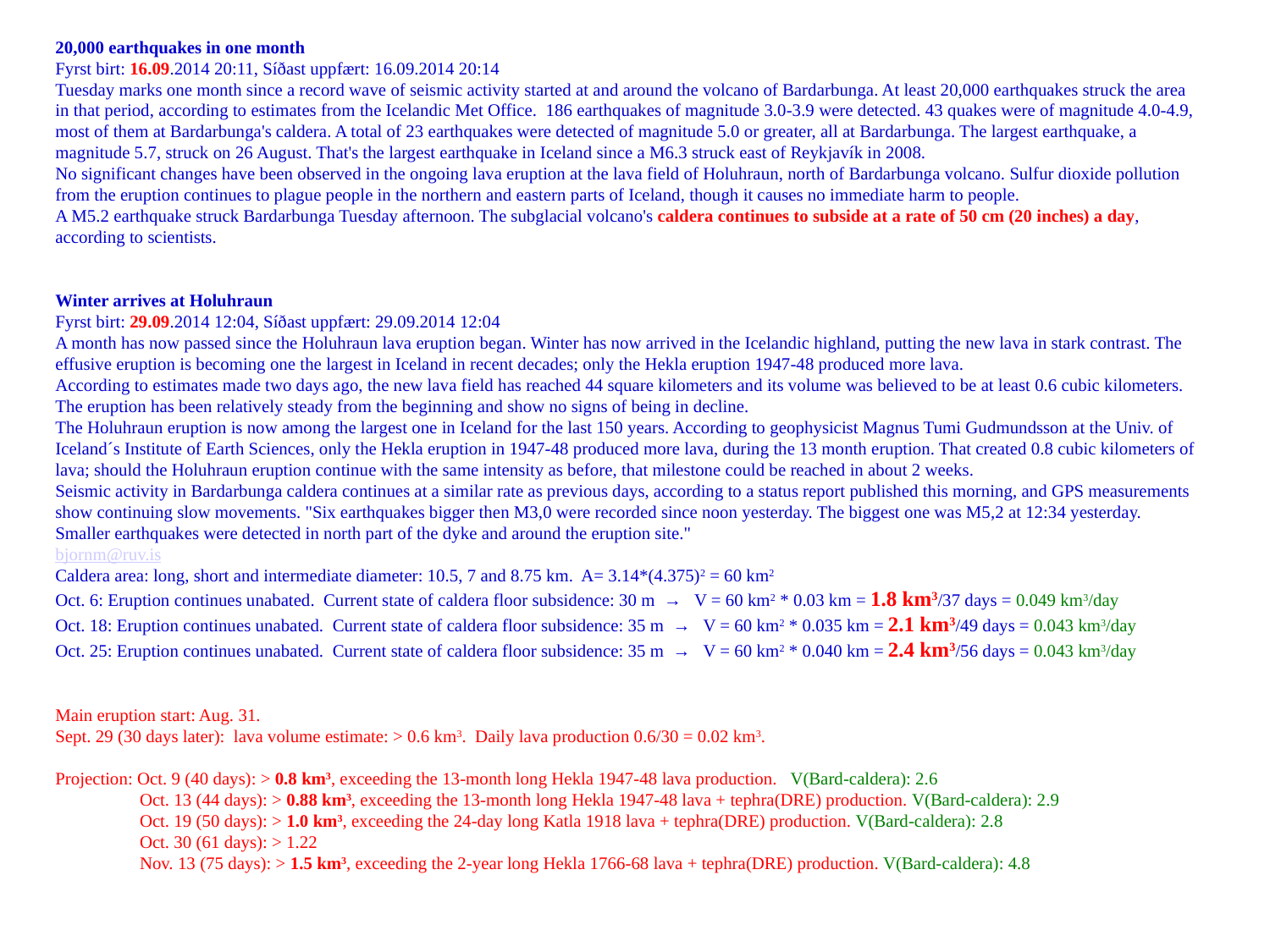

20,000 earthquakes in one month
Fyrst birt: 16.09.2014 20:11, Síðast uppfært: 16.09.2014 20:14
Tuesday marks one month since a record wave of seismic activity started at and around the volcano of Bardarbunga. At least 20,000 earthquakes struck the area in that period, according to estimates from the Icelandic Met Office.  186 earthquakes of magnitude 3.0-3.9 were detected. 43 quakes were of magnitude 4.0-4.9, most of them at Bardarbunga's caldera. A total of 23 earthquakes were detected of magnitude 5.0 or greater, all at Bardarbunga. The largest earthquake, a magnitude 5.7, struck on 26 August. That's the largest earthquake in Iceland since a M6.3 struck east of Reykjavík in 2008.
No significant changes have been observed in the ongoing lava eruption at the lava field of Holuhraun, north of Bardarbunga volcano. Sulfur dioxide pollution from the eruption continues to plague people in the northern and eastern parts of Iceland, though it causes no immediate harm to people.
A M5.2 earthquake struck Bardarbunga Tuesday afternoon. The subglacial volcano's caldera continues to subside at a rate of 50 cm (20 inches) a day, according to scientists.

Winter arrives at Holuhraun
Fyrst birt: 29.09.2014 12:04, Síðast uppfært: 29.09.2014 12:04
A month has now passed since the Holuhraun lava eruption began. Winter has now arrived in the Icelandic highland, putting the new lava in stark contrast. The effusive eruption is becoming one the largest in Iceland in recent decades; only the Hekla eruption 1947-48 produced more lava.
According to estimates made two days ago, the new lava field has reached 44 square kilometers and its volume was believed to be at least 0.6 cubic kilometers. The eruption has been relatively steady from the beginning and show no signs of being in decline.
The Holuhraun eruption is now among the largest one in Iceland for the last 150 years. According to geophysicist Magnus Tumi Gudmundsson at the Univ. of Iceland´s Institute of Earth Sciences, only the Hekla eruption in 1947-48 produced more lava, during the 13 month eruption. That created 0.8 cubic kilometers of lava; should the Holuhraun eruption continue with the same intensity as before, that milestone could be reached in about 2 weeks.
Seismic activity in Bardarbunga caldera continues at a similar rate as previous days, according to a status report published this morning, and GPS measurements show continuing slow movements. "Six earthquakes bigger then M3,0 were recorded since noon yesterday. The biggest one was M5,2 at 12:34 yesterday. Smaller earthquakes were detected in north part of the dyke and around the eruption site."
bjornm@ruv.is
Caldera area: long, short and intermediate diameter: 10.5, 7 and 8.75 km.  A= 3.14*(4.375)2 = 60 km2
Oct. 6: Eruption continues unabated.  Current state of caldera floor subsidence: 30 m  →   V = 60 km2 * 0.03 km = 1.8 km3/37 days = 0.049 km3/day
Oct. 18: Eruption continues unabated.  Current state of caldera floor subsidence: 35 m  →   V = 60 km2 * 0.035 km = 2.1 km3/49 days = 0.043 km3/day
Oct. 25: Eruption continues unabated.  Current state of caldera floor subsidence: 35 m  →   V = 60 km2 * 0.040 km = 2.4 km3/56 days = 0.043 km3/day

Main eruption start: Aug. 31.
Sept. 29 (30 days later):  lava volume estimate: > 0.6 km3.  Daily lava production 0.6/30 = 0.02 km3.

Projection: Oct. 9 (40 days): > 0.8 km3, exceeding the 13-month long Hekla 1947-48 lava production.   V(Bard-caldera): 2.6
                   Oct. 13 (44 days): > 0.88 km3, exceeding the 13-month long Hekla 1947-48 lava + tephra(DRE) production. V(Bard-caldera): 2.9
                   Oct. 19 (50 days): > 1.0 km3, exceeding the 24-day long Katla 1918 lava + tephra(DRE) production. V(Bard-caldera): 2.8
                   Oct. 30 (61 days): > 1.22
                   Nov. 13 (75 days): > 1.5 km3, exceeding the 2-year long Hekla 1766-68 lava + tephra(DRE) production. V(Bard-caldera): 4.8